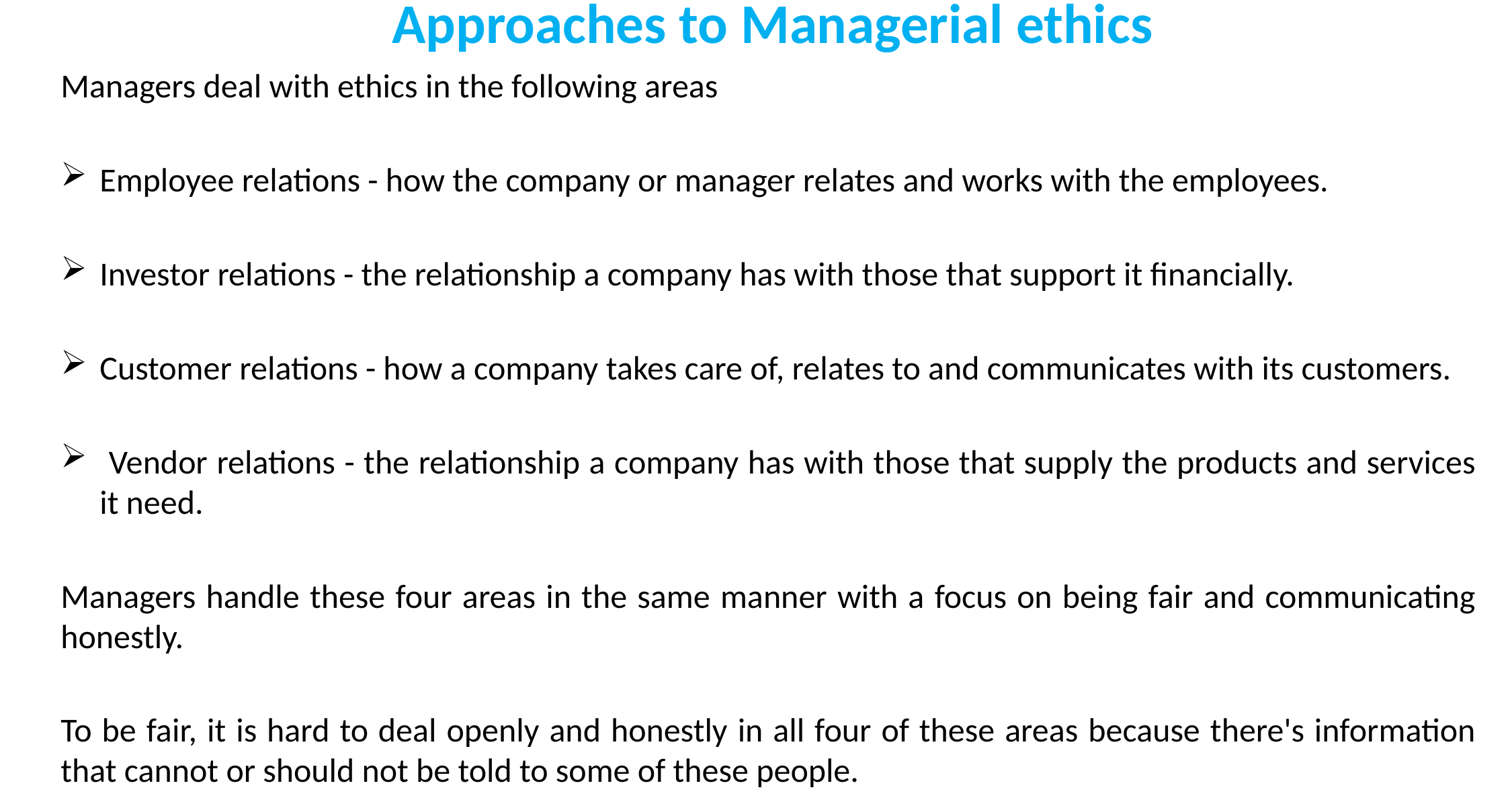

# Approaches to Managerial ethics
Managers deal with ethics in the following areas

Employee relations - how the company or manager relates and works with the employees.

Investor relations - the relationship a company has with those that support it financially.

Customer relations - how a company takes care of, relates to and communicates with its customers.

 Vendor relations - the relationship a company has with those that supply the products and services it need.

Managers handle these four areas in the same manner with a focus on being fair and communicating honestly.

To be fair, it is hard to deal openly and honestly in all four of these areas because there's information that cannot or should not be told to some of these people.